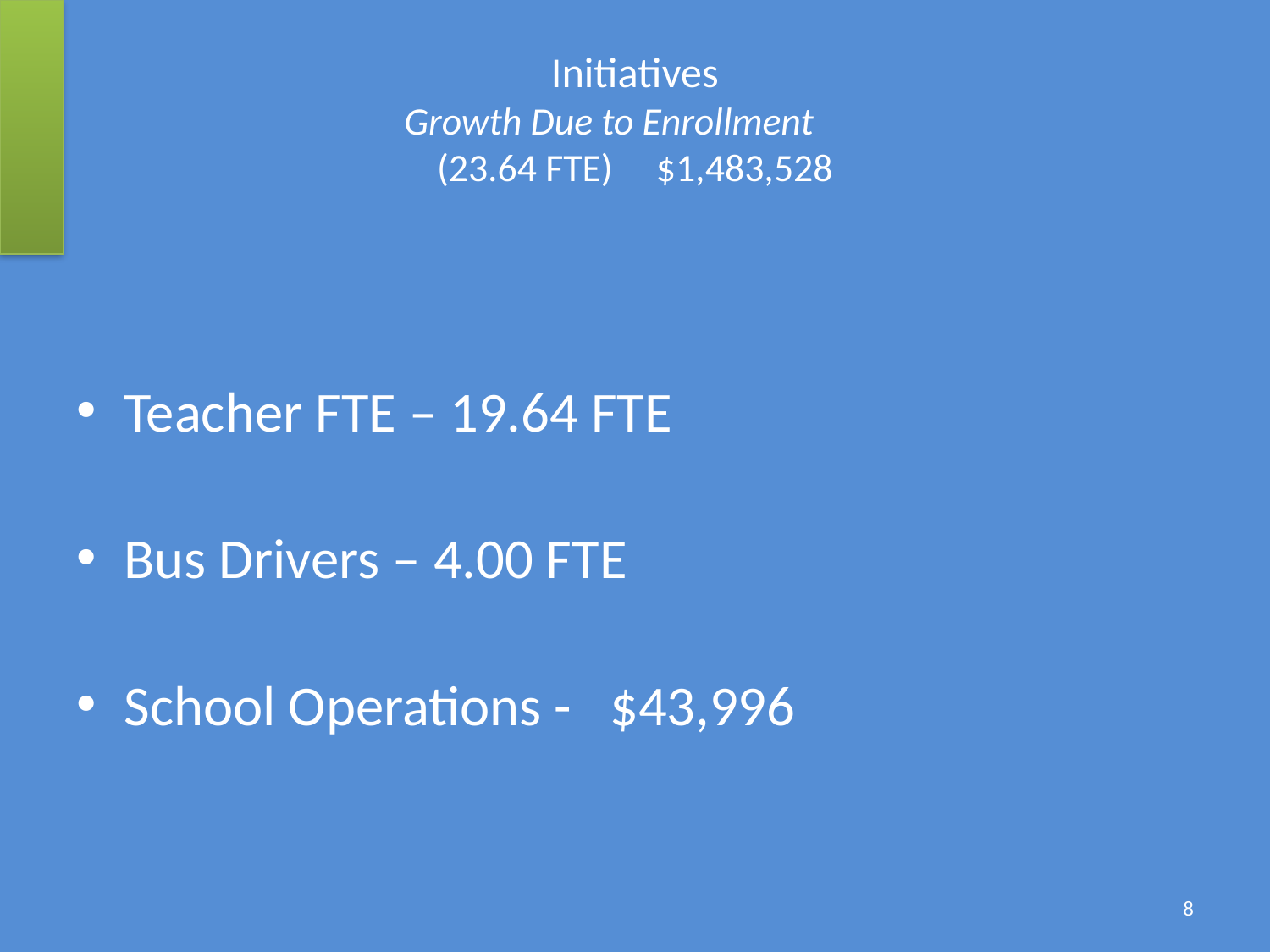

# Initiatives Growth Due to Enrollment (23.64 FTE)     $1,483,528

Teacher FTE – 19.64 FTE
Bus Drivers – 4.00 FTE
School Operations -   $43,996
8